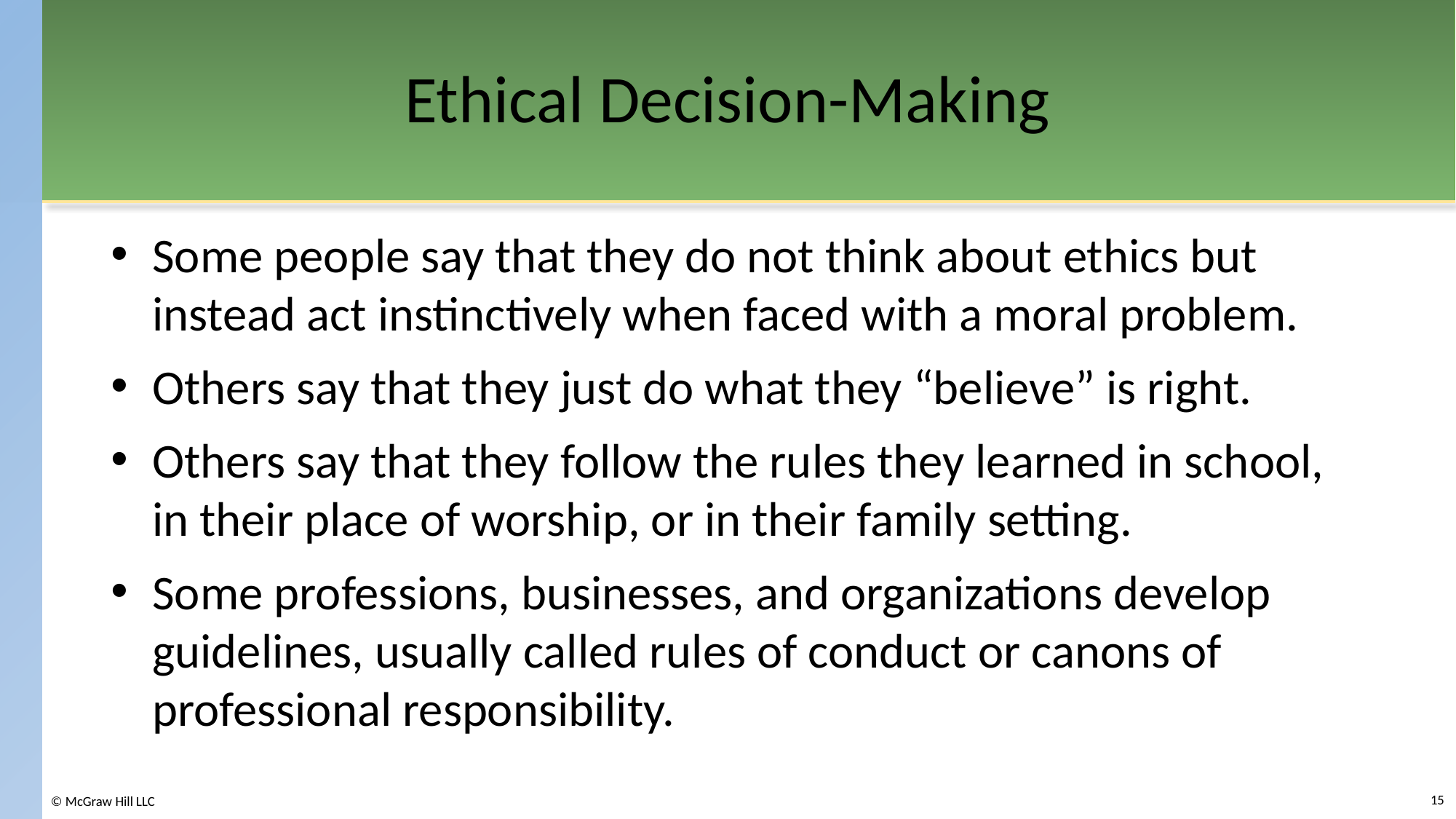

# Ethical Decision-Making
Some people say that they do not think about ethics but instead act instinctively when faced with a moral problem.
Others say that they just do what they “believe” is right.
Others say that they follow the rules they learned in school, in their place of worship, or in their family setting.
Some professions, businesses, and organizations develop guidelines, usually called rules of conduct or canons of professional responsibility.
15